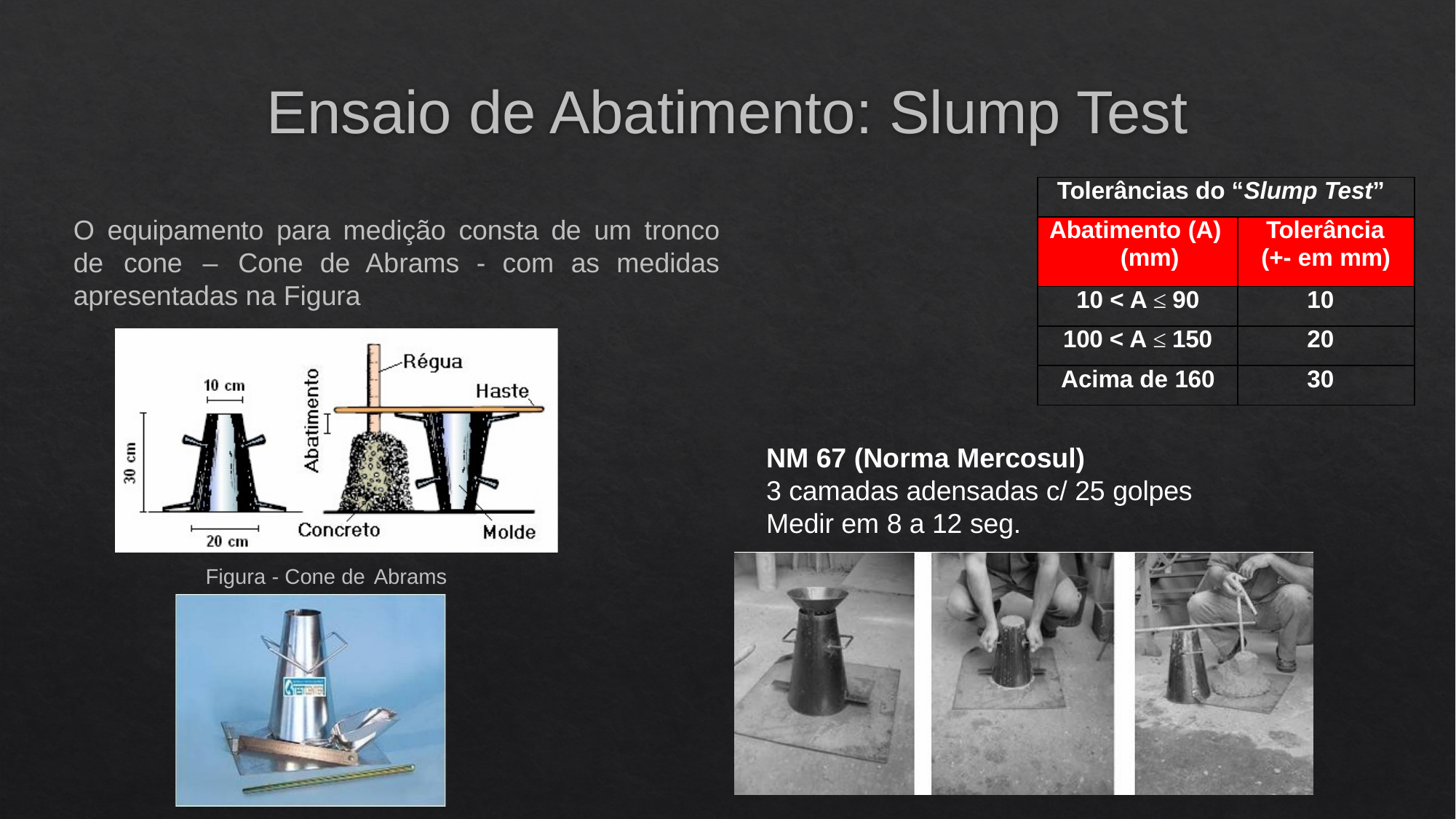

# Ensaio de Abatimento: Slump Test

| Tolerâncias do “Slump Test” |  |
| --- | --- |
| Abatimento (A) (mm) | Tolerância (+- em mm) |
| 10 < A ≤ 90 | 10 |
| 100 < A ≤ 150 | 20 |
| Acima de 160 | 30 |
O equipamento para medição consta de um tronco de cone – Cone de Abrams - com as medidas apresentadas na Figura

NM 67 (Norma Mercosul)
3 camadas adensadas c/ 25 golpes
Medir em 8 a 12 seg.

Figura - Cone de  Abrams